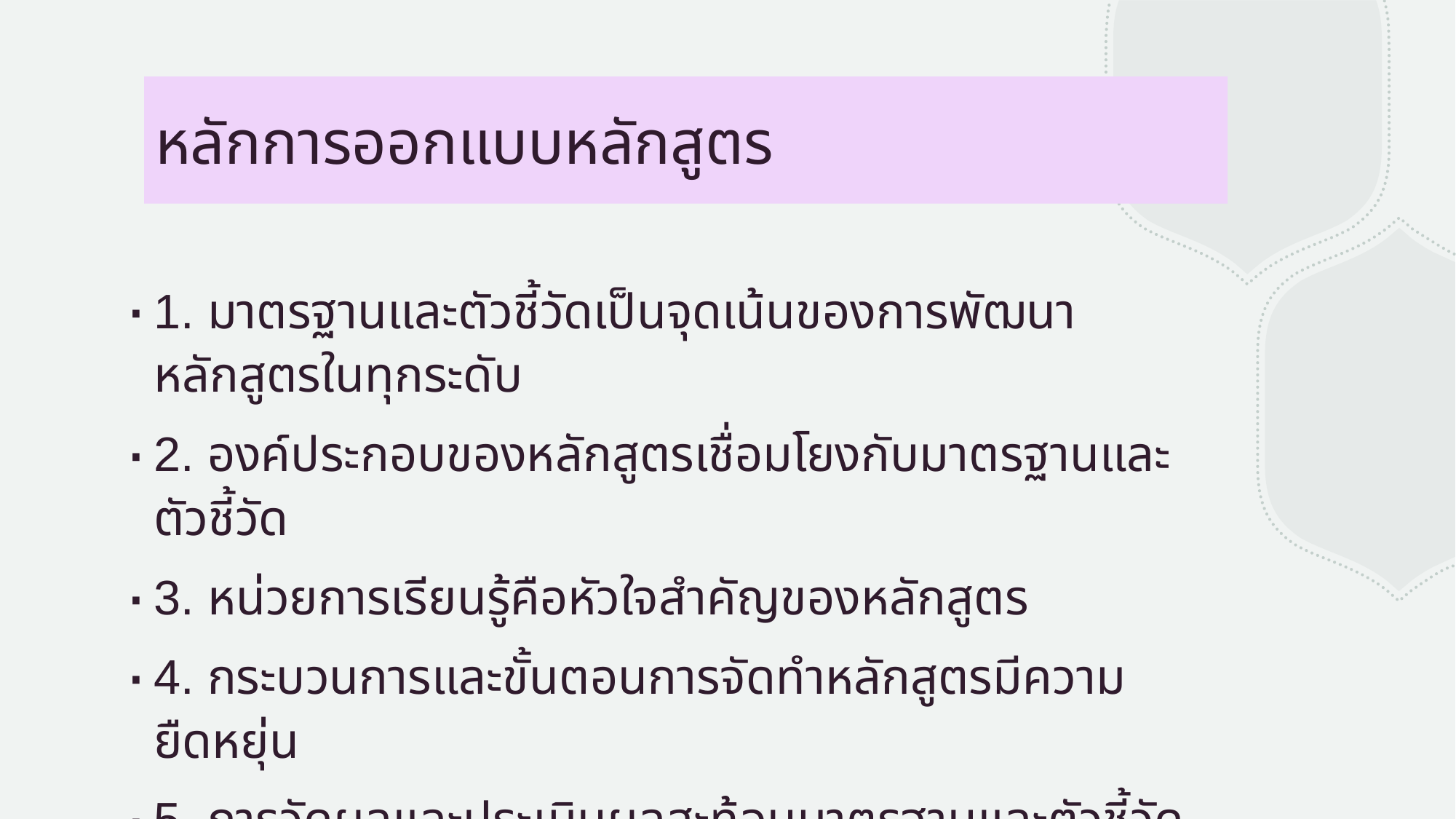

# หลักการออกแบบหลักสูตร
1. มาตรฐานและตัวชี้วัดเป็นจุดเน้นของการพัฒนาหลักสูตรในทุกระดับ
2. องค์ประกอบของหลักสูตรเชื่อมโยงกับมาตรฐานและตัวชี้วัด
3. หน่วยการเรียนรู้คือหัวใจสำคัญของหลักสูตร
4. กระบวนการและขั้นตอนการจัดทำหลักสูตรมีความยืดหยุ่น
5. การวัดผลและประเมินผลสะท้อนมาตรฐานและตัวชี้วัดอย่างชัดเจน